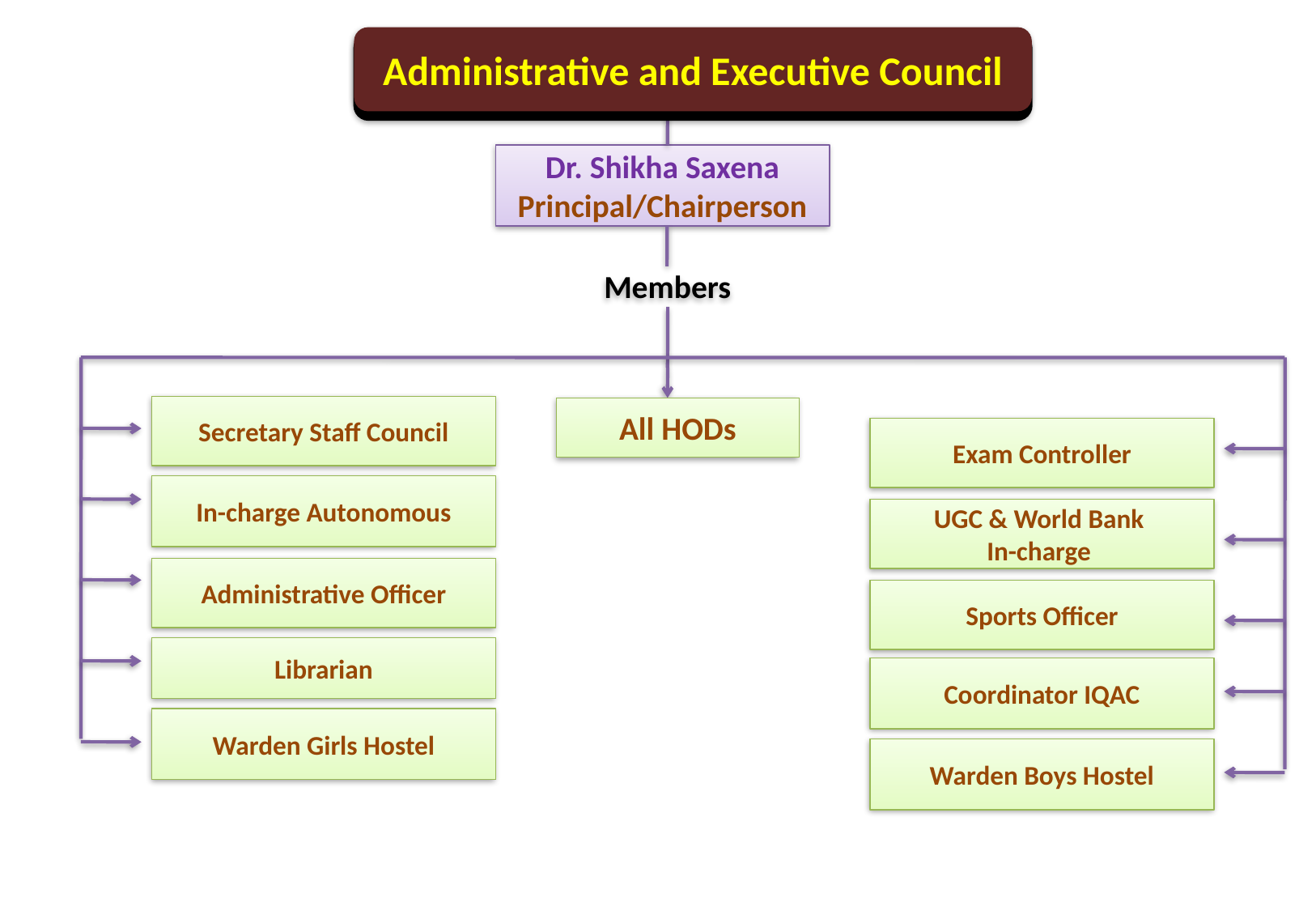

Administrative and Executive Council

Dr. Shikha Saxena Principal/Chairperson
Members
Secretary Staff Council
All HODs
Exam Controller
In-charge Autonomous
UGC & World Bank
In-charge
Administrative Officer
Sports Officer
Librarian
Coordinator IQAC
Warden Girls Hostel
Warden Boys Hostel